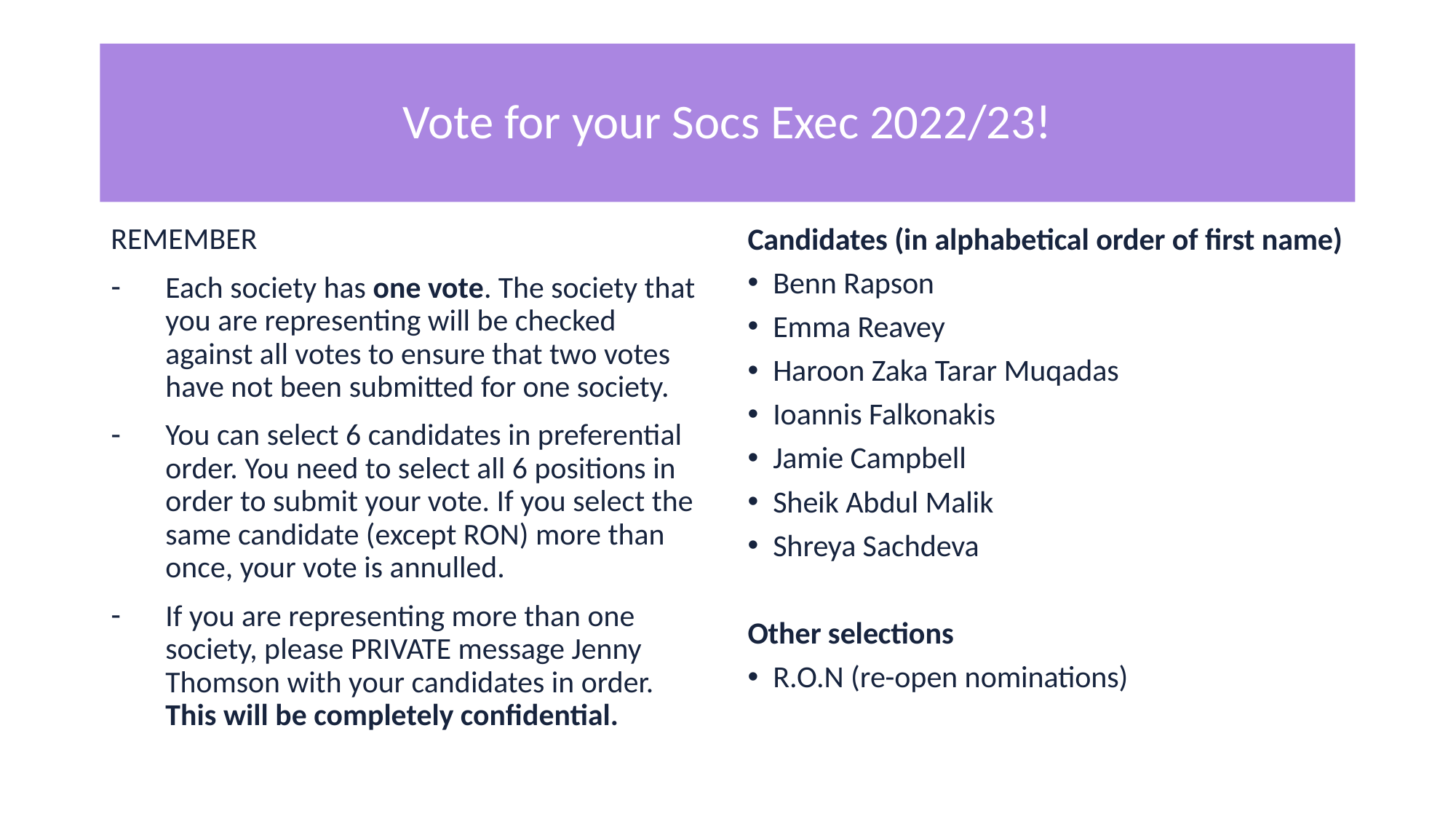

# Vote for your Socs Exec 2022/23!
REMEMBER
Each society has one vote. The society that you are representing will be checked against all votes to ensure that two votes have not been submitted for one society.
You can select 6 candidates in preferential order. You need to select all 6 positions in order to submit your vote. If you select the same candidate (except RON) more than once, your vote is annulled.
If you are representing more than one society, please PRIVATE message Jenny Thomson with your candidates in order. This will be completely confidential.
Candidates (in alphabetical order of first name)
Benn Rapson
Emma Reavey
Haroon Zaka Tarar Muqadas
Ioannis Falkonakis
Jamie Campbell
Sheik Abdul Malik
Shreya Sachdeva

Other selections
R.O.N (re-open nominations)